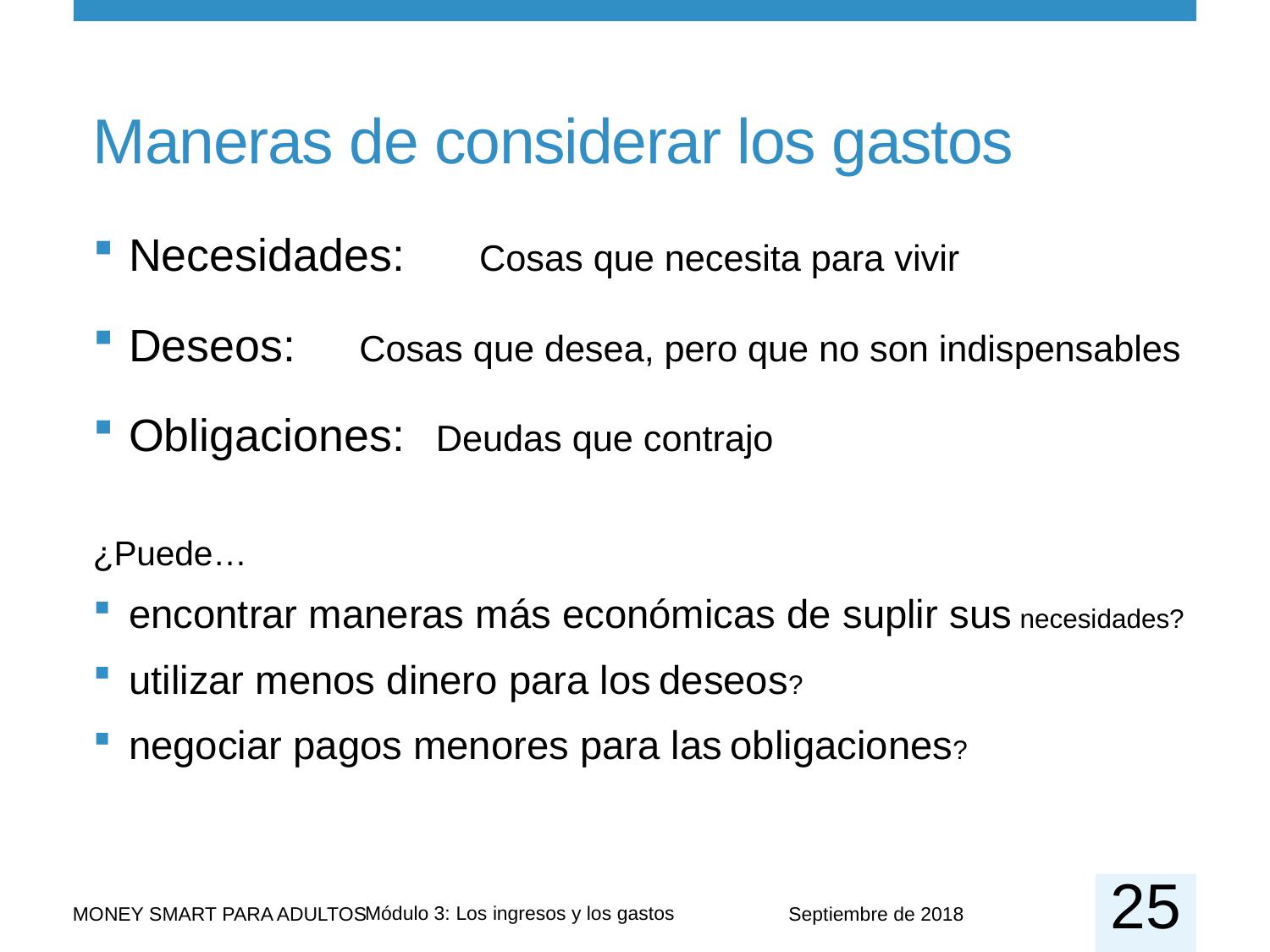

# Maneras de considerar los gastos
Necesidades:	   Cosas que necesita para vivir
Deseos: 	   Cosas que desea, pero que no son indispensables
Obligaciones:   Deudas que contrajo

¿Puede…
encontrar maneras más económicas de suplir sus necesidades?
utilizar menos dinero para los deseos?
negociar pagos menores para las obligaciones?

25